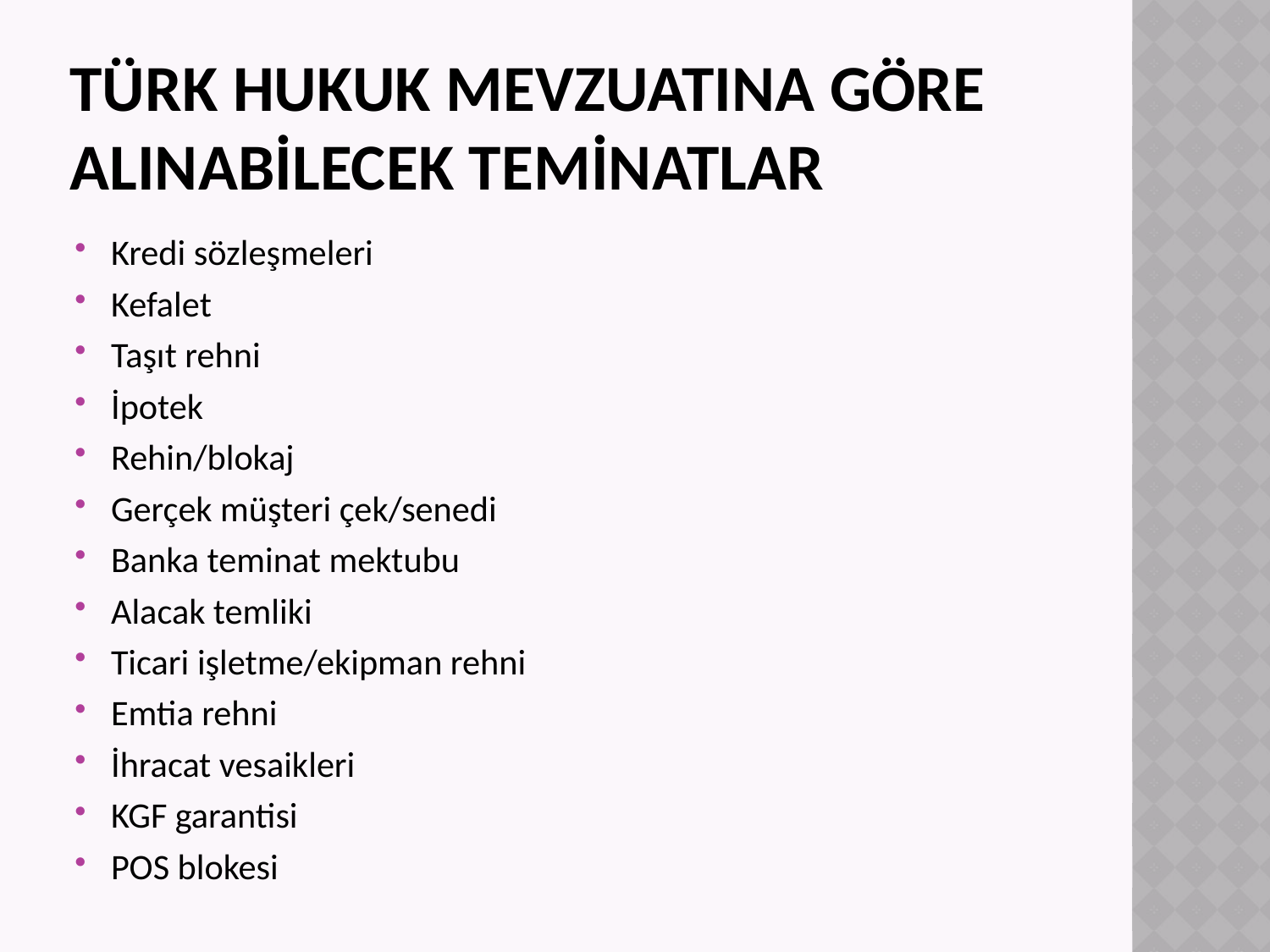

# TÜRK hukuk mevzuatına göre alınabilecek teminatlar
Kredi sözleşmeleri
Kefalet
Taşıt rehni
İpotek
Rehin/blokaj
Gerçek müşteri çek/senedi
Banka teminat mektubu
Alacak temliki
Ticari işletme/ekipman rehni
Emtia rehni
İhracat vesaikleri
KGF garantisi
POS blokesi